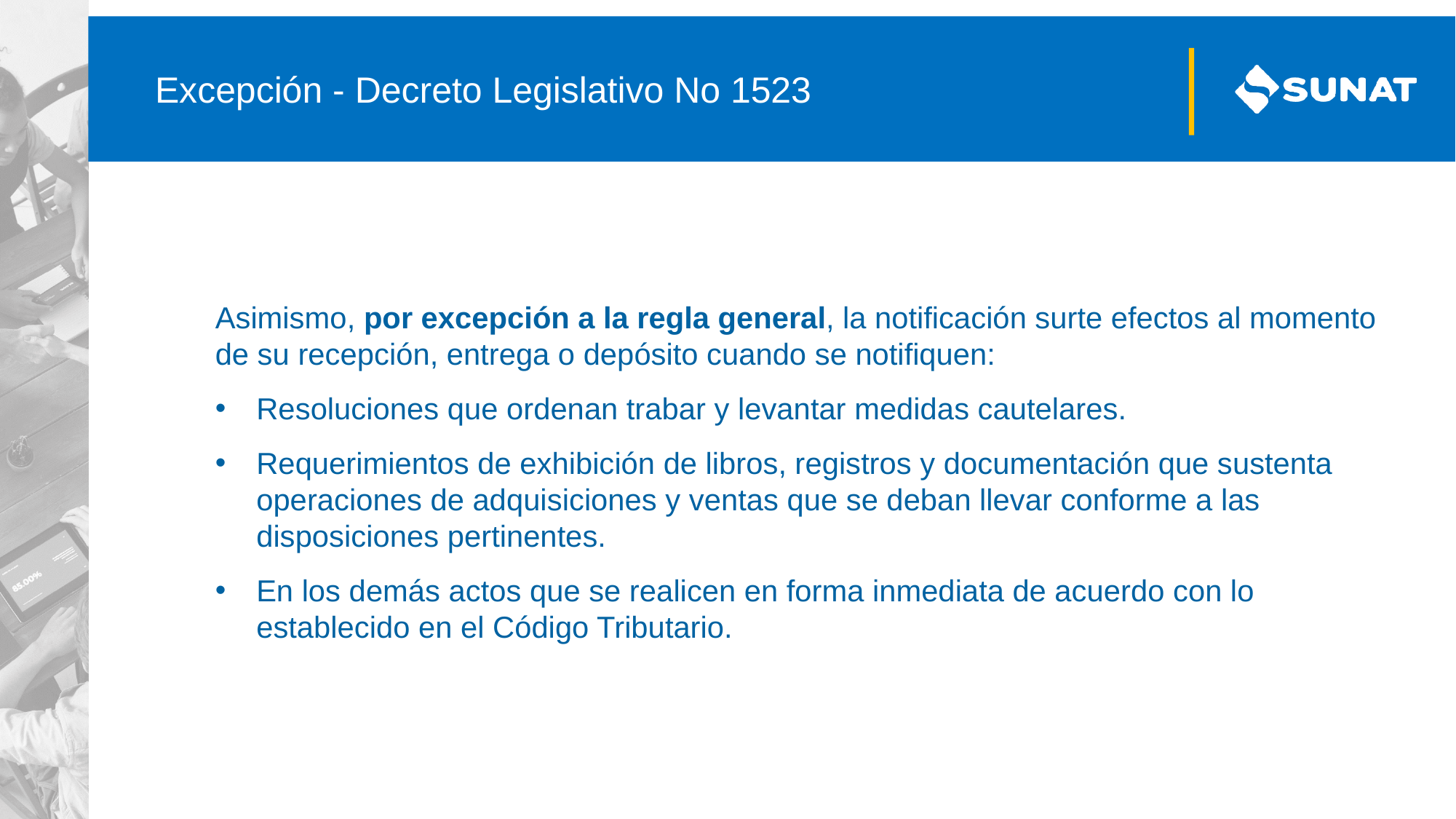

# Excepción - Decreto Legislativo No 1523
Asimismo, por excepción a la regla general, la notificación surte efectos al momento de su recepción, entrega o depósito cuando se notifiquen:
Resoluciones que ordenan trabar y levantar medidas cautelares.
Requerimientos de exhibición de libros, registros y documentación que sustenta operaciones de adquisiciones y ventas que se deban llevar conforme a las disposiciones pertinentes.
En los demás actos que se realicen en forma inmediata de acuerdo con lo establecido en el Código Tributario.